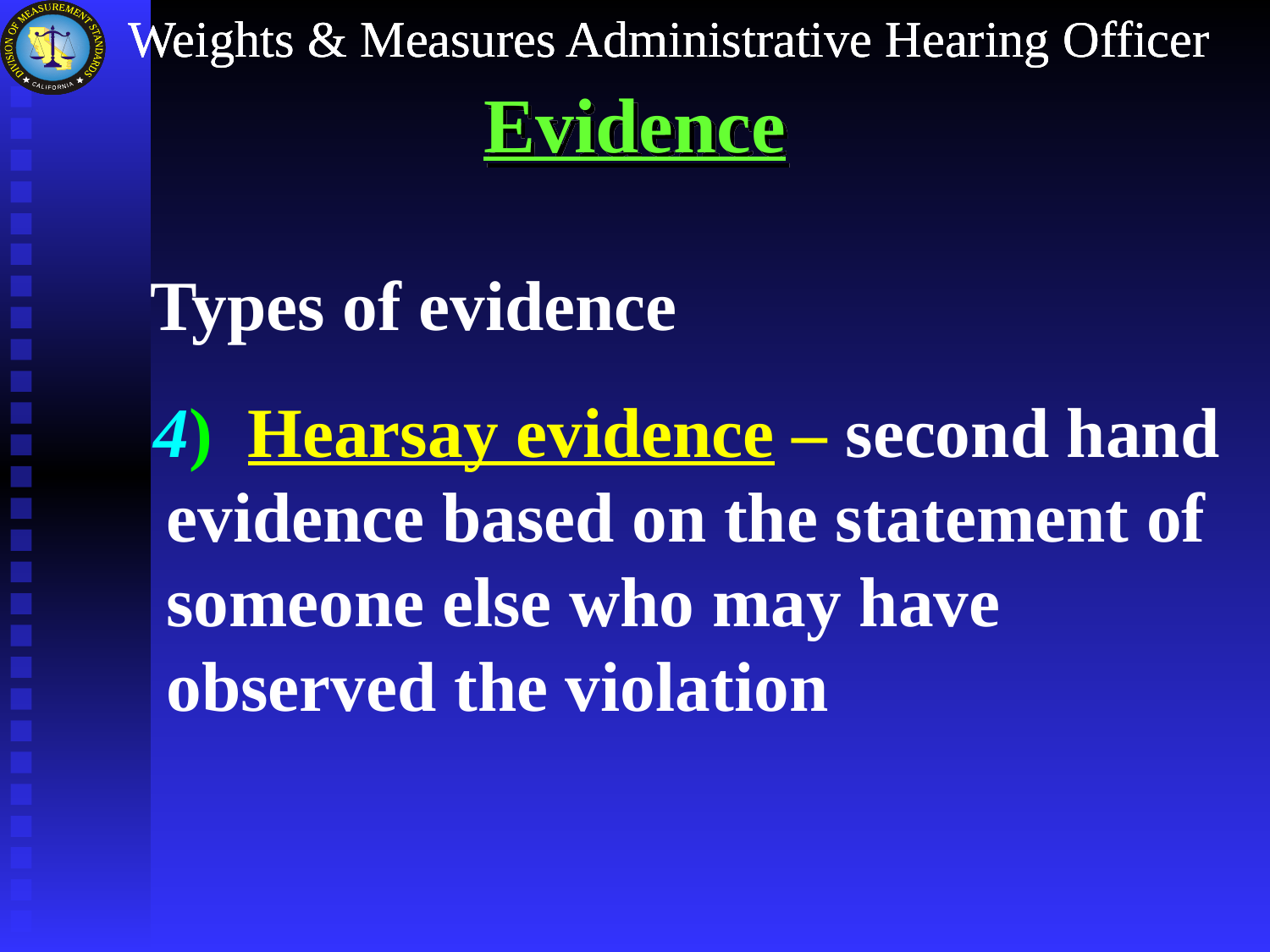

# Evidence
Types of evidence
  4)  Hearsay evidence – second hand evidence based on the statement of someone else who may have observed the violation